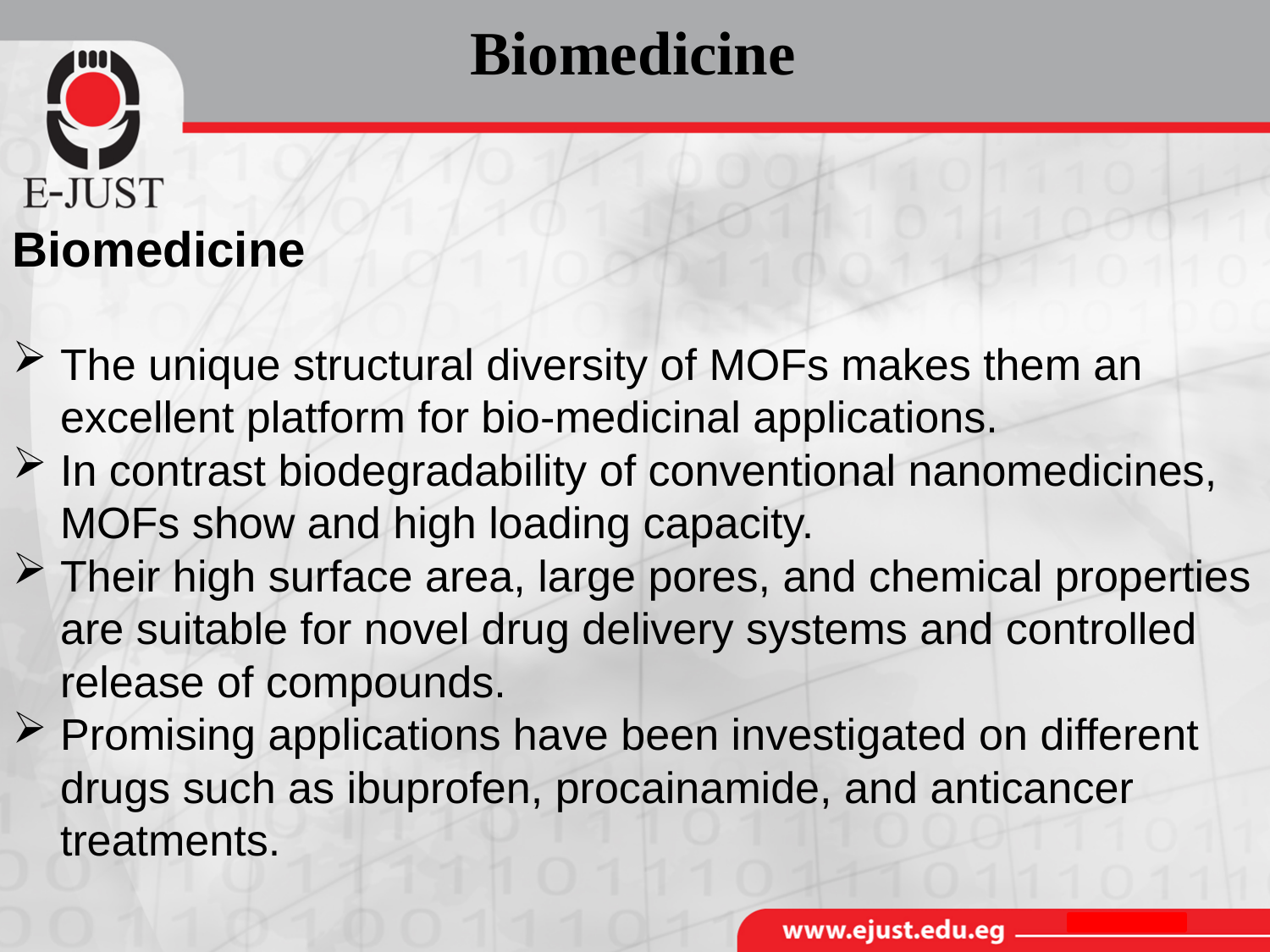

# Biomedicine
Biomedicine

The unique structural diversity of MOFs makes them an excellent platform for bio-medicinal applications.
In contrast biodegradability of conventional nanomedicines, MOFs show and high loading capacity.
Their high surface area, large pores, and chemical properties are suitable for novel drug delivery systems and controlled release of compounds.
Promising applications have been investigated on different drugs such as ibuprofen, procainamide, and anticancer treatments.